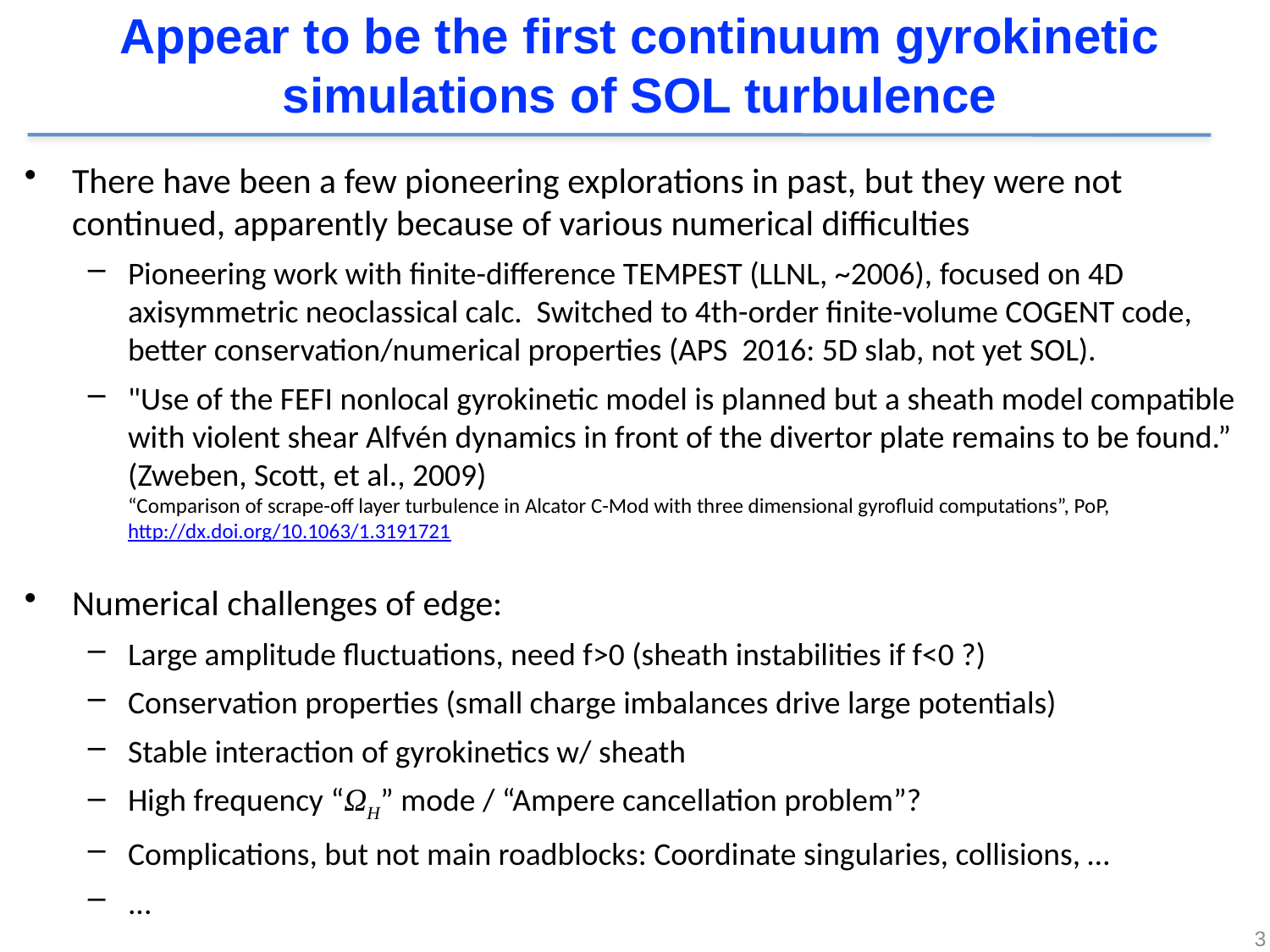

Appear to be the first continuum gyrokinetic simulations of SOL turbulence

There have been a few pioneering explorations in past, but they were not continued, apparently because of various numerical difficulties
Pioneering work with finite-difference TEMPEST (LLNL, ~2006), focused on 4D axisymmetric neoclassical calc.  Switched to 4th-order finite-volume COGENT code, better conservation/numerical properties (APS  2016: 5D slab, not yet SOL).
"Use of the FEFI nonlocal gyrokinetic model is planned but a sheath model compatible with violent shear Alfvén dynamics in front of the divertor plate remains to be found.”  (Zweben, Scott, et al., 2009)
“Comparison of scrape-off layer turbulence in Alcator C-Mod with three dimensional gyrofluid computations”, PoP, http://dx.doi.org/10.1063/1.3191721
Numerical challenges of edge:
Large amplitude fluctuations, need f>0 (sheath instabilities if f<0 ?)
Conservation properties (small charge imbalances drive large potentials)
Stable interaction of gyrokinetics w/ sheath
High frequency “ΩH” mode / “Ampere cancellation problem”?
Complications, but not main roadblocks: Coordinate singularies, collisions, …
...
3